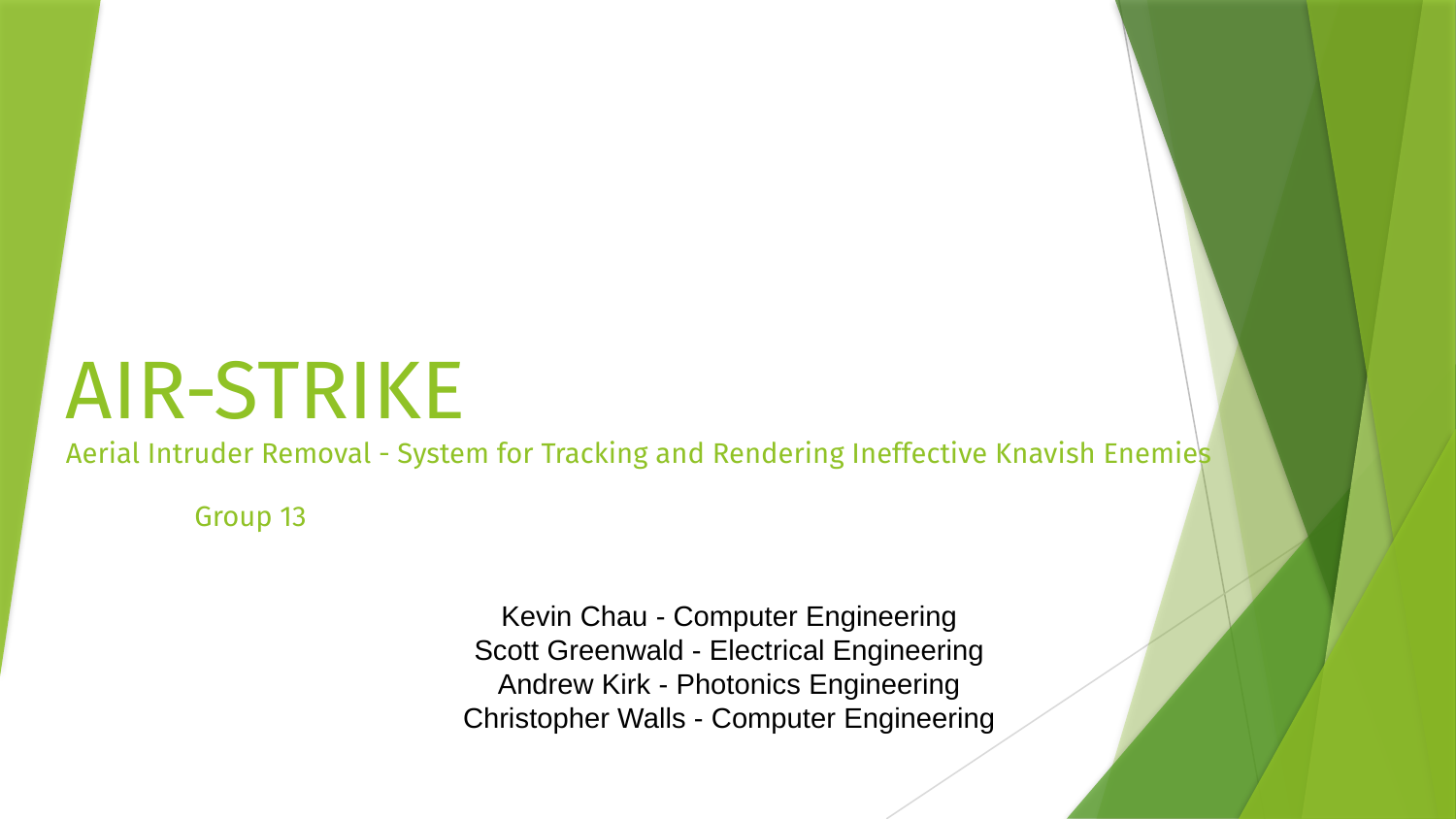

# AIR-STRIKE Aerial Intruder Removal - System for Tracking and Rendering Ineffective Knavish Enemies
Group 13

Kevin Chau - Computer Engineering
Scott Greenwald - Electrical Engineering
Andrew Kirk - Photonics Engineering
Christopher Walls - Computer Engineering